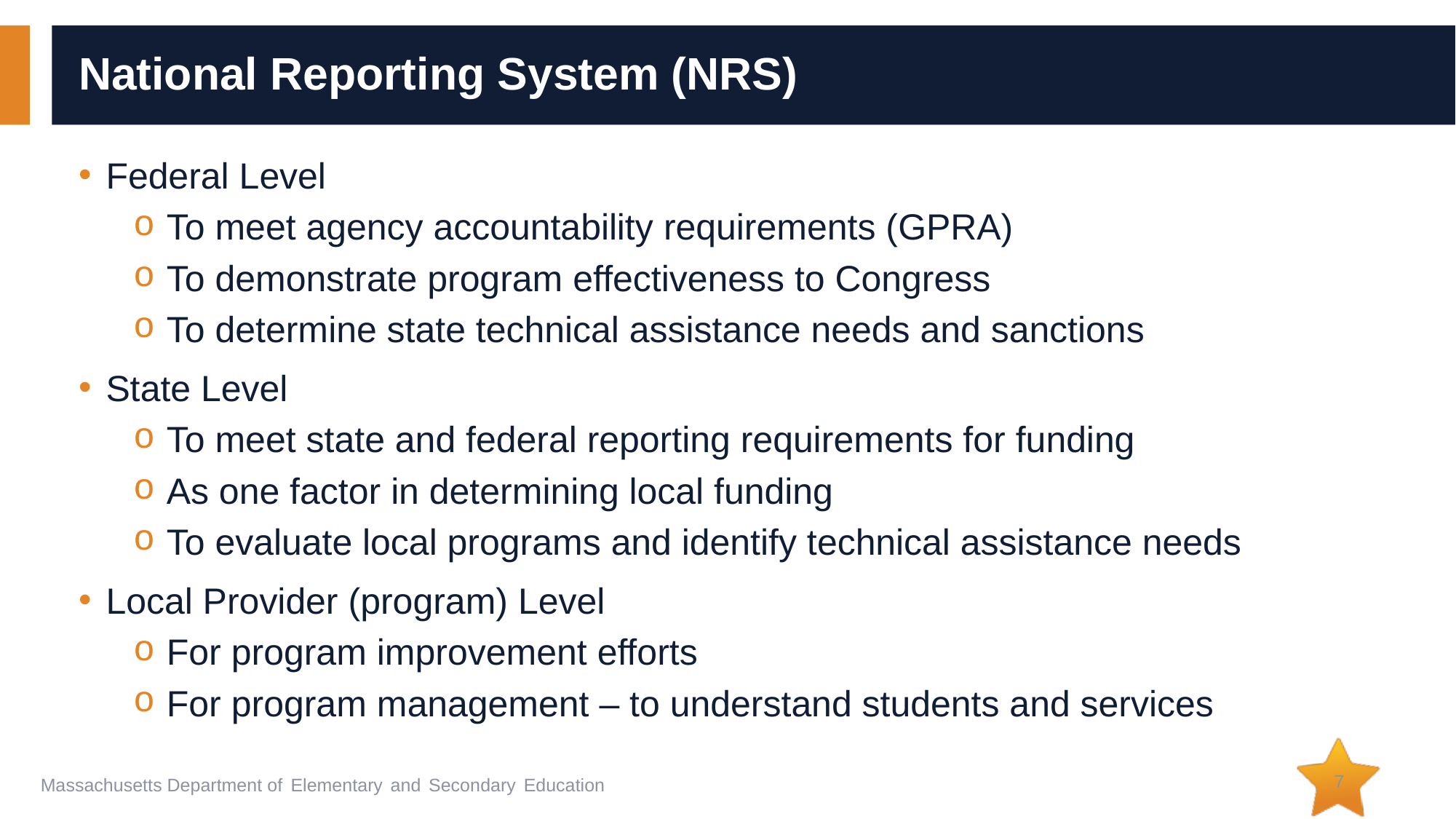

# National Reporting System (NRS)
Federal Level
To meet agency accountability requirements (GPRA)
To demonstrate program effectiveness to Congress
To determine state technical assistance needs and sanctions
State Level
To meet state and federal reporting requirements for funding
As one factor in determining local funding
To evaluate local programs and identify technical assistance needs
Local Provider (program) Level
For program improvement efforts
For program management – to understand students and services

7